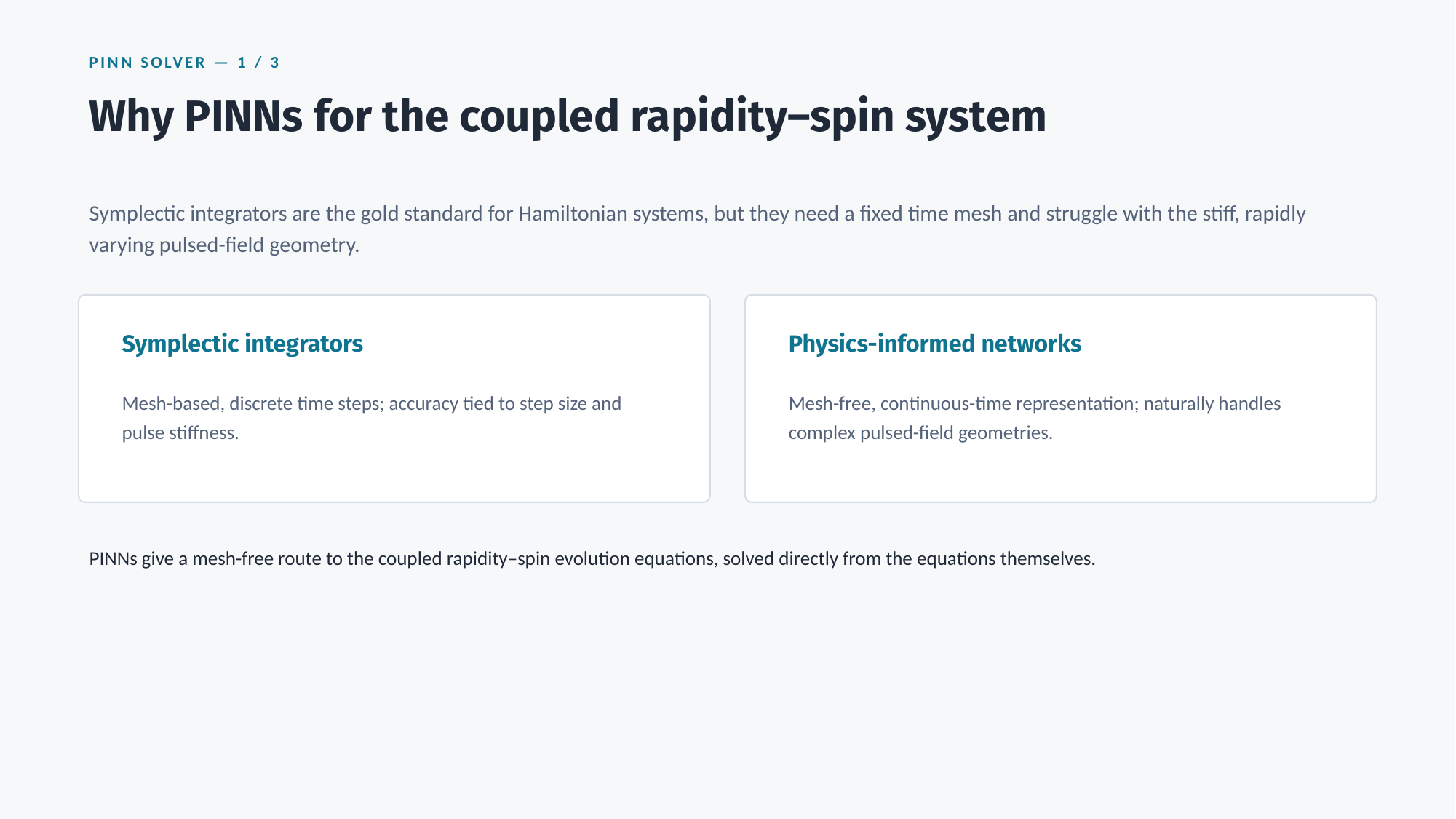

PINN SOLVER — 1 / 3
Why PINNs for the coupled rapidity–spin system
Symplectic integrators are the gold standard for Hamiltonian systems, but they need a fixed time mesh and struggle with the stiff, rapidly varying pulsed-field geometry.

Symplectic integrators
Physics-informed networks
Mesh-based, discrete time steps; accuracy tied to step size and pulse stiffness.
Mesh-free, continuous-time representation; naturally handles complex pulsed-field geometries.
PINNs give a mesh-free route to the coupled rapidity–spin evolution equations, solved directly from the equations themselves.